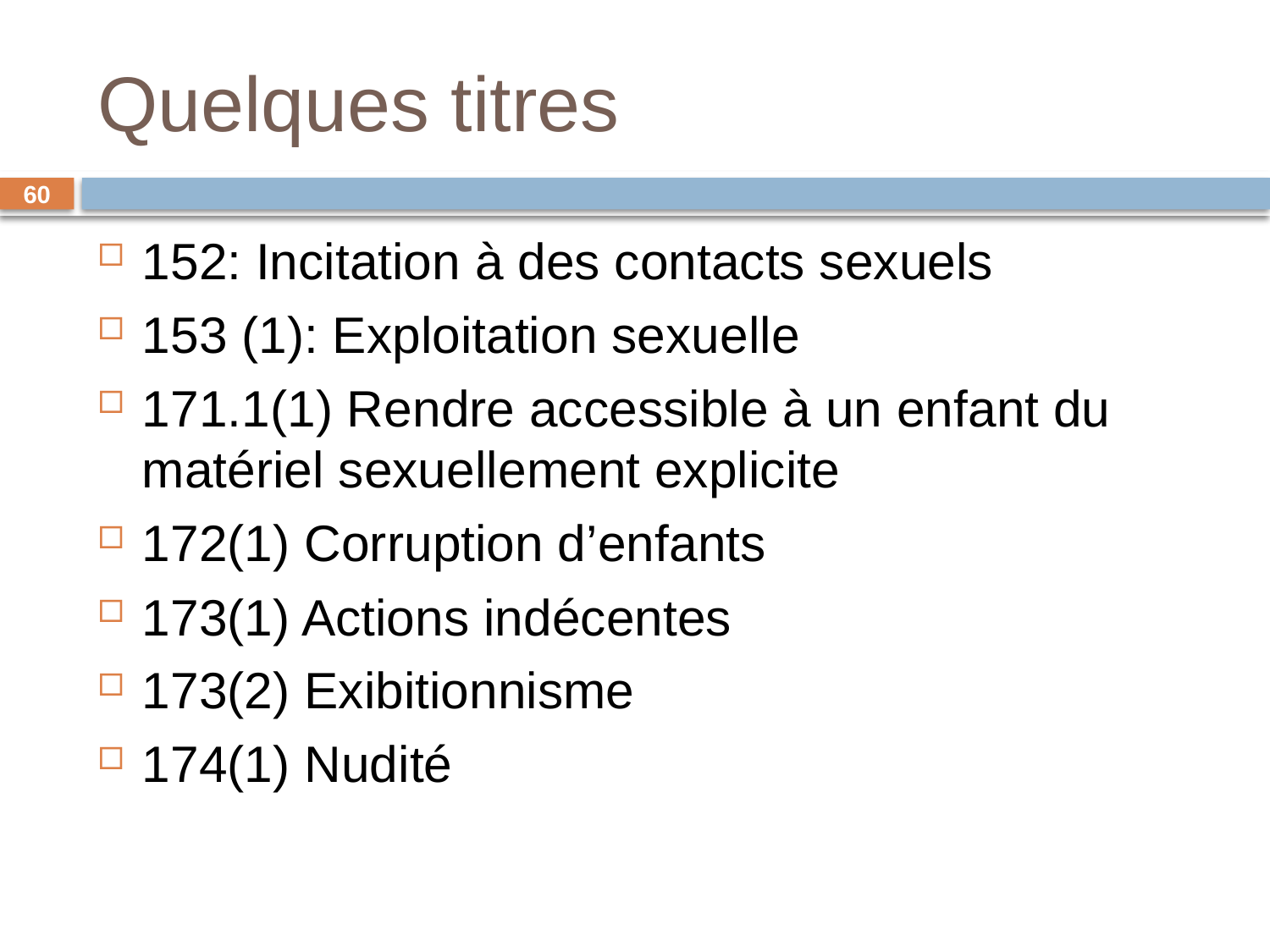

# Quelques titres
60
152: Incitation à des contacts sexuels
153 (1): Exploitation sexuelle
171.1(1) Rendre accessible à un enfant du matériel sexuellement explicite
172(1) Corruption d’enfants
173(1) Actions indécentes
173(2) Exibitionnisme
174(1) Nudité